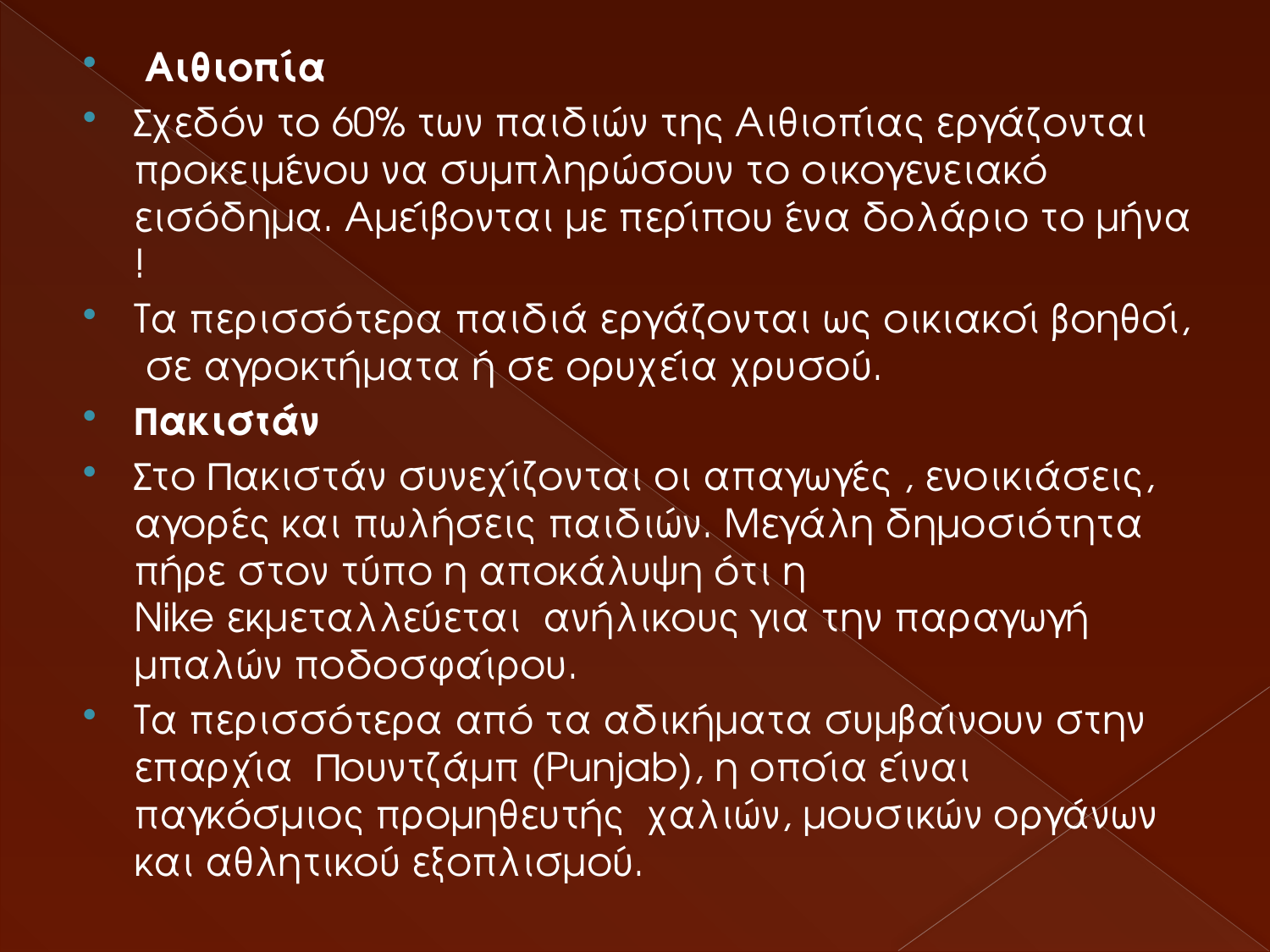

Αιθιοπία
Σχεδόν το 60% των παιδιών της Αιθιοπίας εργάζονται προκειμένου να συμπληρώσουν το οικογενειακό εισόδημα. Αμείβονται με περίπου ένα δολάριο το μήνα !
Τα περισσότερα παιδιά εργάζονται ως οικιακοί βοηθοί,  σε αγροκτήματα ή σε ορυχεία χρυσού.
Πακιστάν
Στο Πακιστάν συνεχίζονται οι απαγωγές , ενοικιάσεις, αγορές και πωλήσεις παιδιών. Μεγάλη δημοσιότητα πήρε στον τύπο η αποκάλυψη ότι η Nike εκμεταλλεύεται  ανήλικους για την παραγωγή μπαλών ποδοσφαίρου.
Τα περισσότερα από τα αδικήματα συμβαίνουν στην επαρχία  Πουντζάμπ (Punjab), η οποία είναι παγκόσμιος προμηθευτής  χαλιών, μουσικών οργάνων και αθλητικού εξοπλισμού.